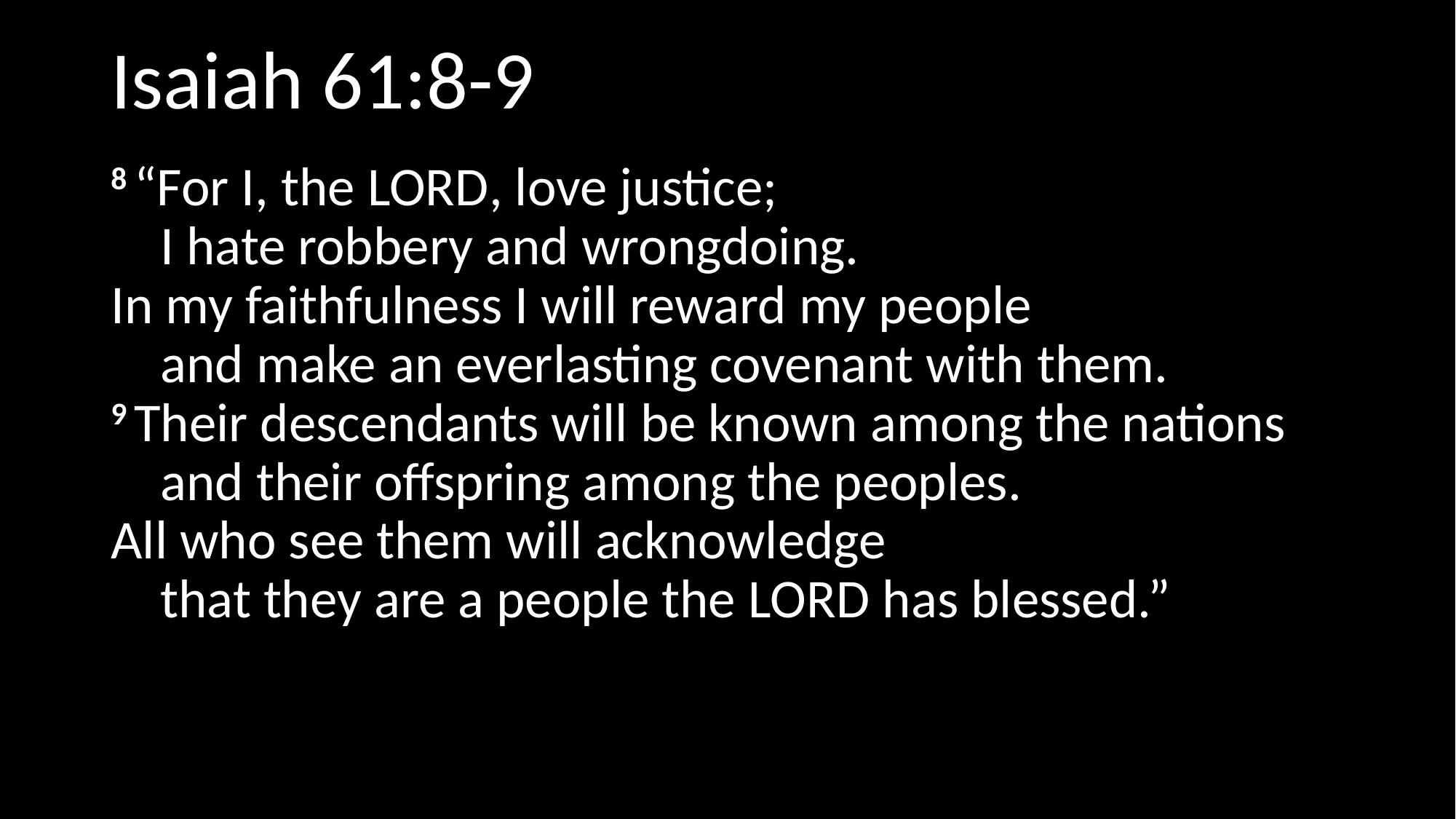

# Isaiah 61:8-9
8 “For I, the Lord, love justice;
    I hate robbery and wrongdoing.
In my faithfulness I will reward my people
    and make an everlasting covenant with them.
9 Their descendants will be known among the nations
    and their offspring among the peoples.
All who see them will acknowledge
    that they are a people the Lord has blessed.”